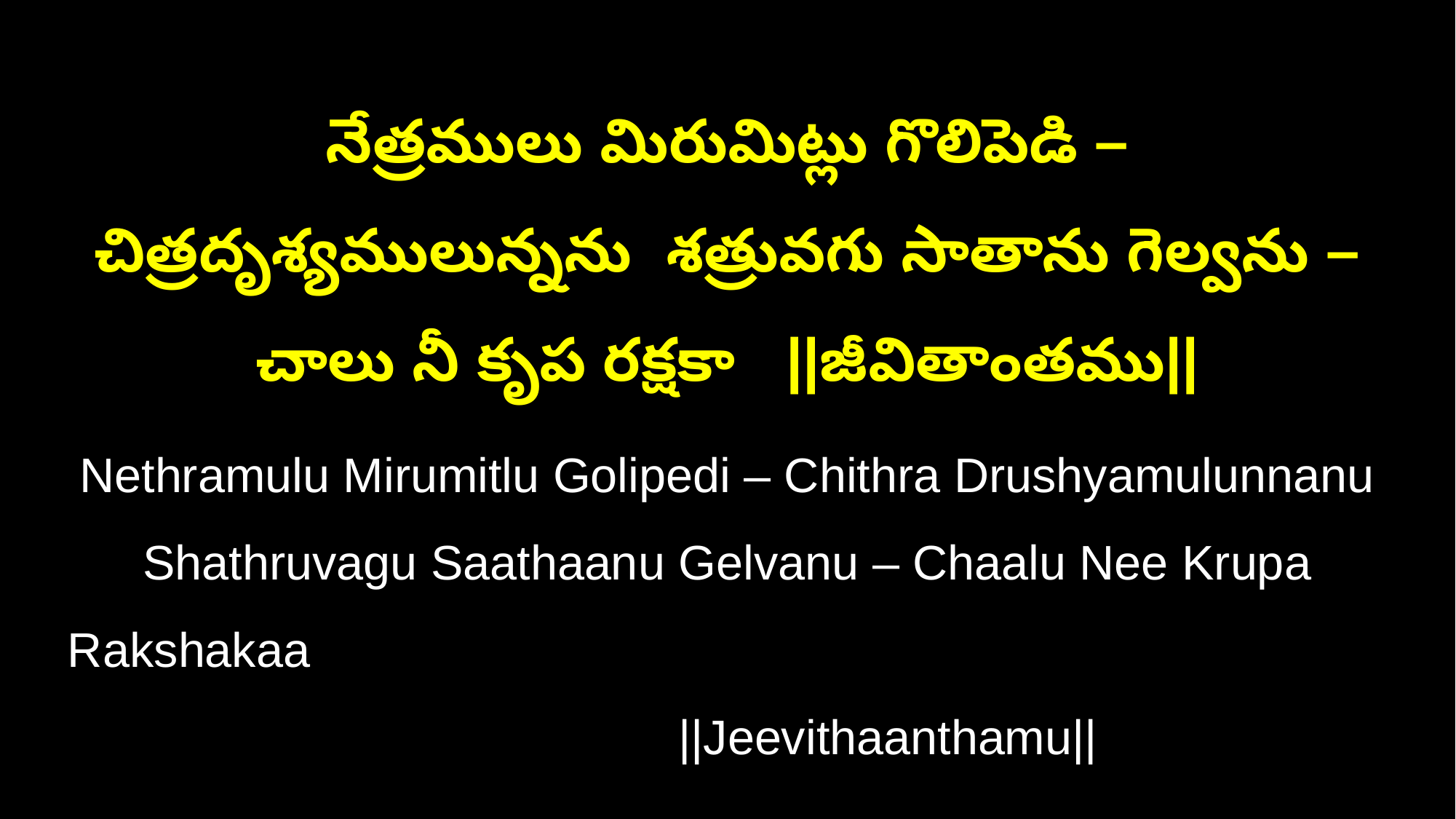

నేత్రములు మిరుమిట్లు గొలిపెడి – చిత్రదృశ్యములున్నను  శత్రువగు సాతాను గెల్వను – చాలు నీ కృప రక్షకా   ||జీవితాంతము||
Nethramulu Mirumitlu Golipedi – Chithra Drushyamulunnanu Shathruvagu Saathaanu Gelvanu – Chaalu Nee Krupa Rakshakaa                                                                                                         ||Jeevithaanthamu||